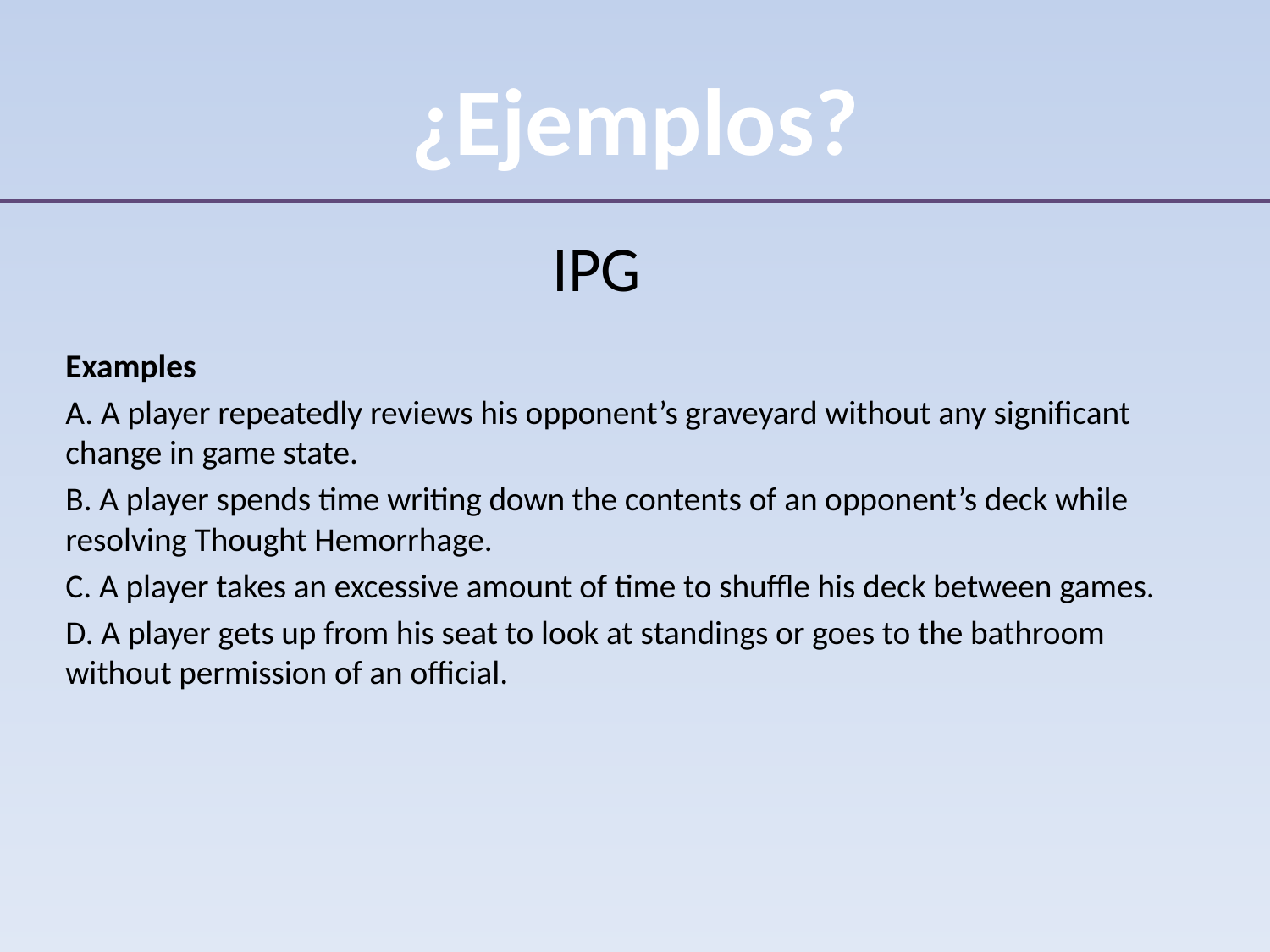

# ¿Ejemplos?
IPG
Examples
A. A player repeatedly reviews his opponent’s graveyard without any significant change in game state.
B. A player spends time writing down the contents of an opponent’s deck while resolving Thought Hemorrhage.
C. A player takes an excessive amount of time to shuffle his deck between games.
D. A player gets up from his seat to look at standings or goes to the bathroom without permission of an official.